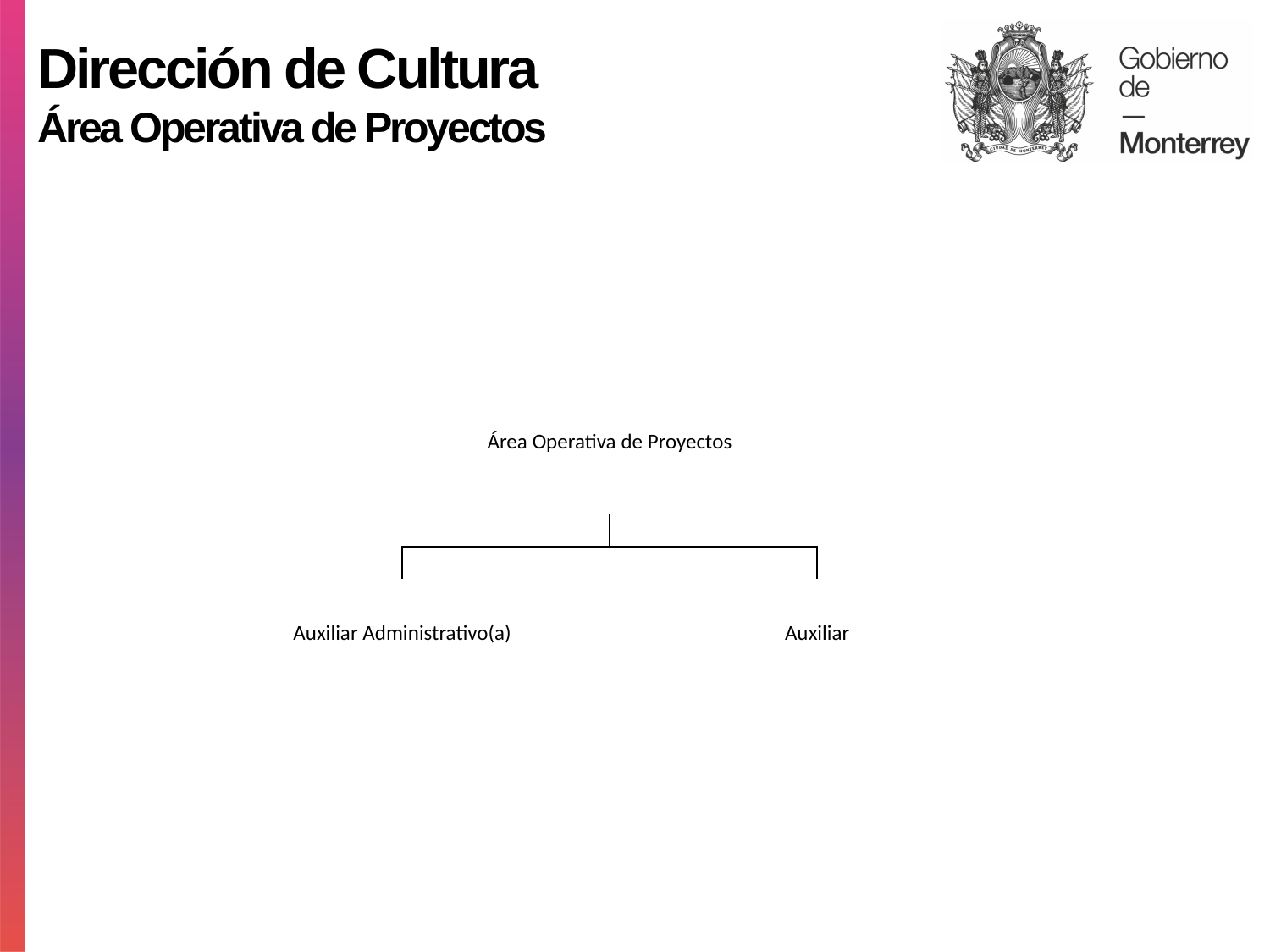

Dirección de Cultura
Área Operativa de Proyectos
Área Operativa de Proyectos
Auxiliar Administrativo(a)

Auxiliar